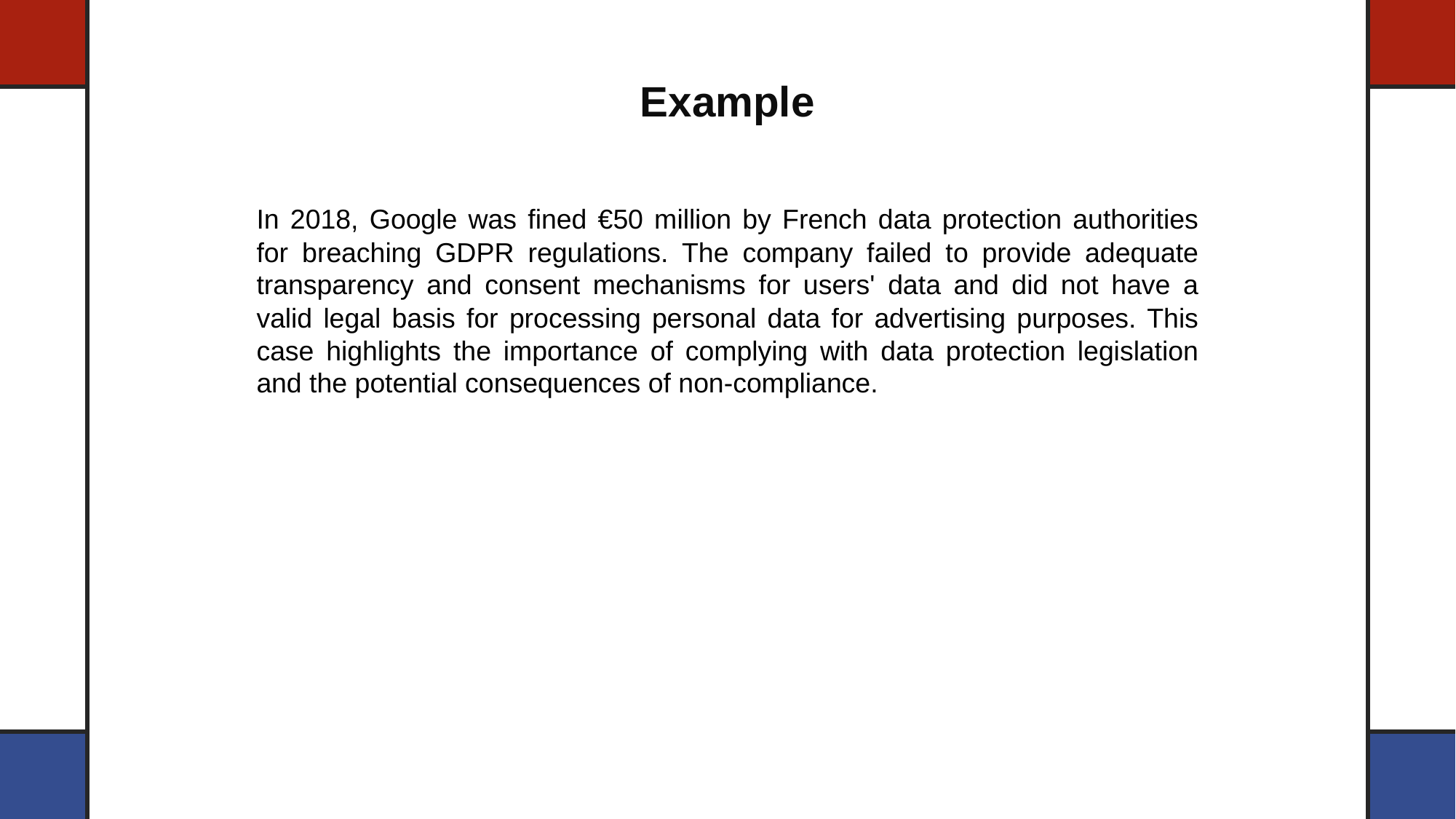

Example
In 2018, Google was fined €50 million by French data protection authorities for breaching GDPR regulations. The company failed to provide adequate transparency and consent mechanisms for users' data and did not have a valid legal basis for processing personal data for advertising purposes. This case highlights the importance of complying with data protection legislation and the potential consequences of non-compliance.